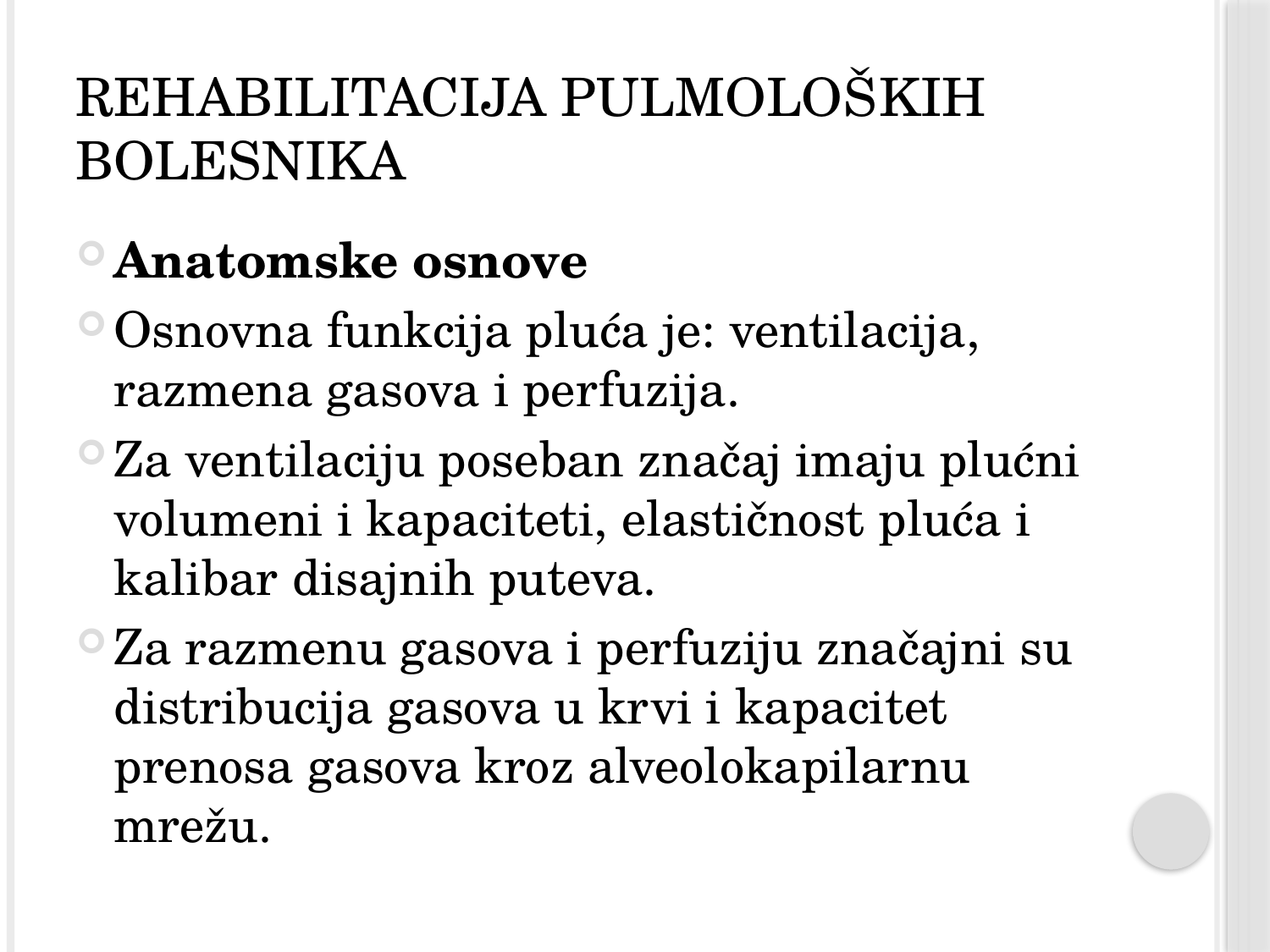

# Rehabilitacija pulmoloških bolesnika
Anatomske osnove
Osnovna funkcija pluća je: ventilacija, razmena gasova i perfuzija.
Za ventilaciju poseban značaj imaju plućni volumeni i kapaciteti, elastičnost pluća i kalibar disajnih puteva.
Za razmenu gasova i perfuziju značajni su distribucija gasova u krvi i kapacitet prenosa gasova kroz alveolokapilarnu mrežu.